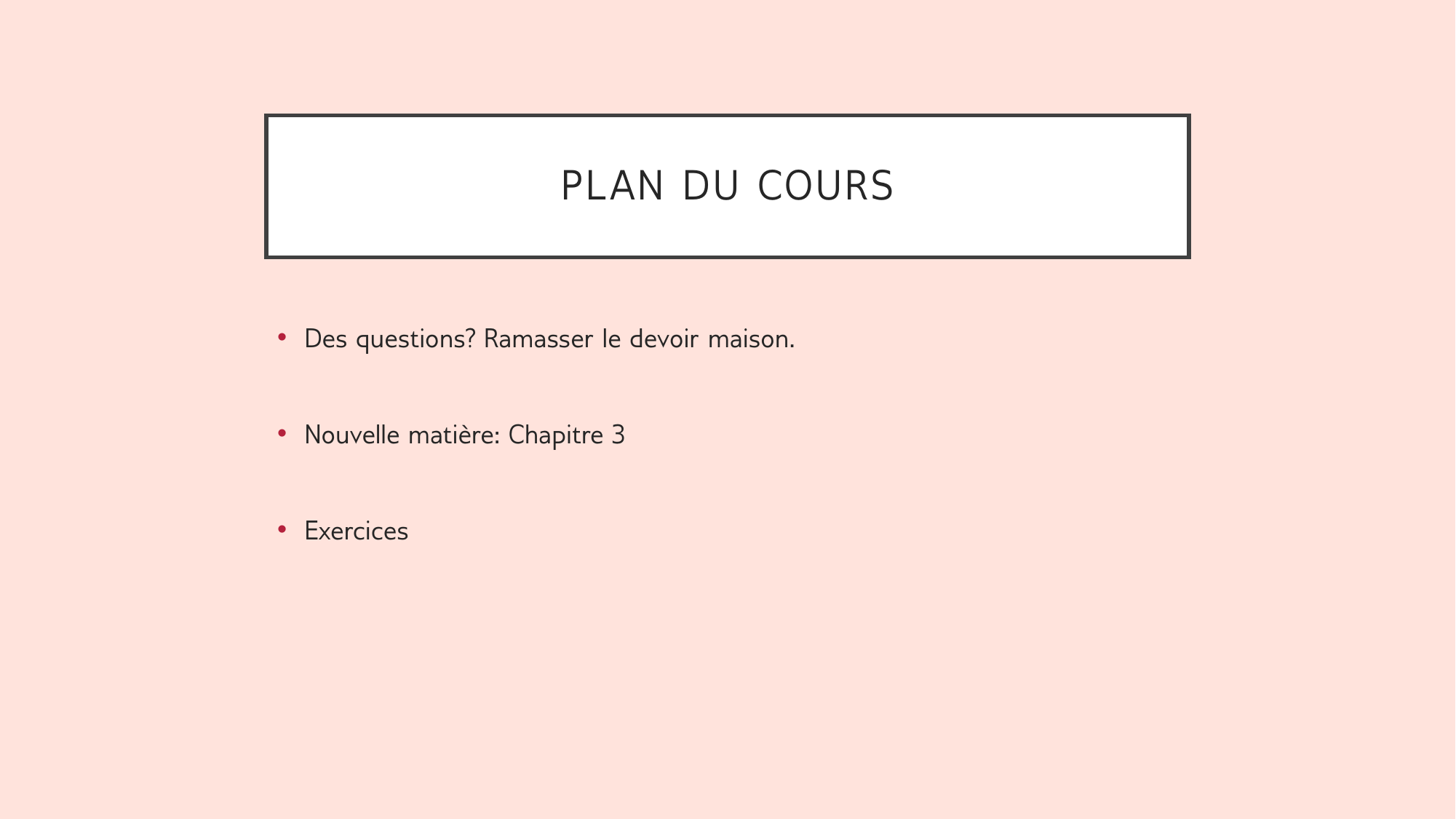

# Plan du cours
Des questions? Ramasser le devoir maison.

Nouvelle matière: Chapitre 3

Exercices